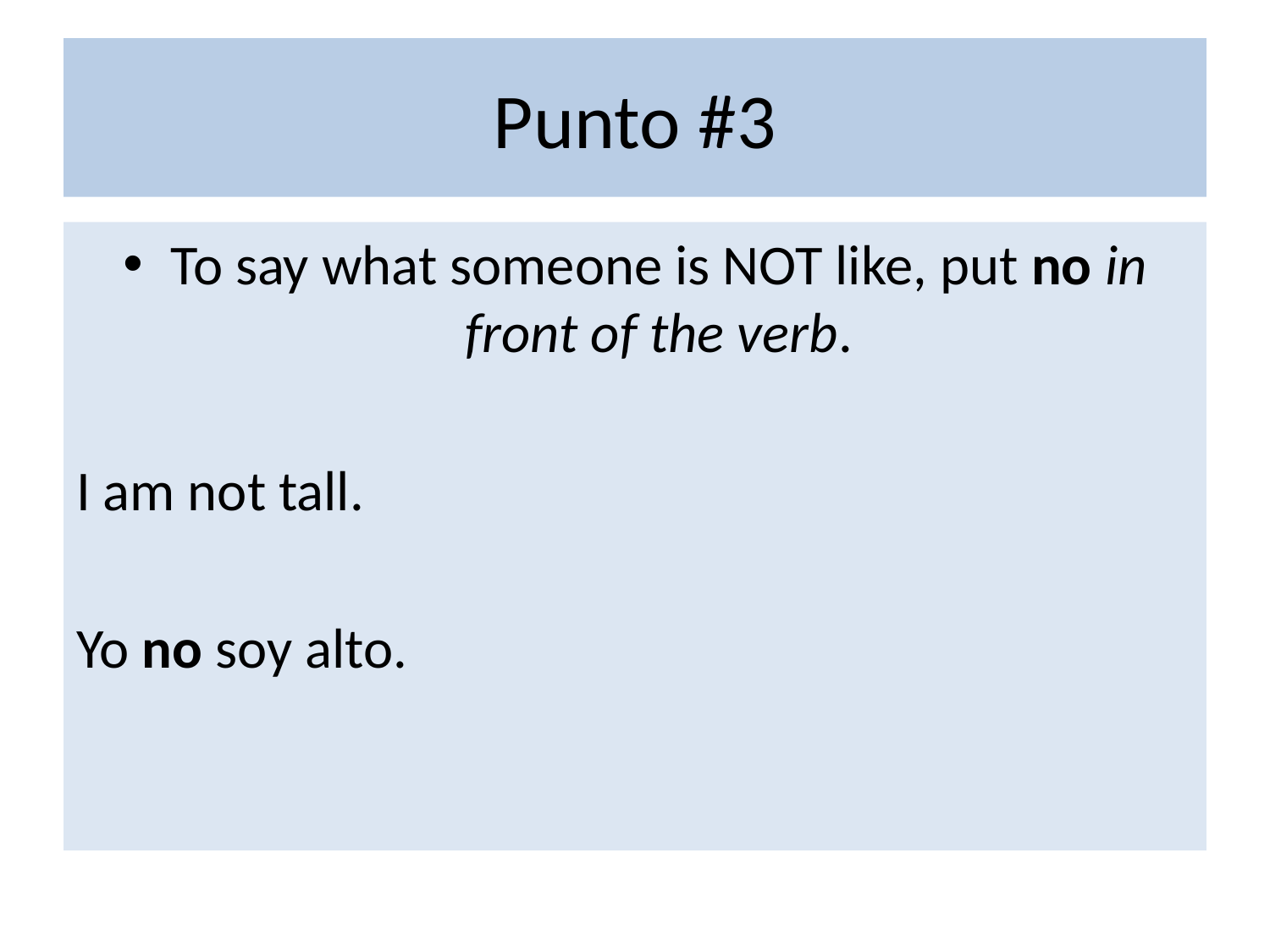

# Punto #3
To say what someone is NOT like, put no in front of the verb.

I am not tall.

Yo no soy alto.